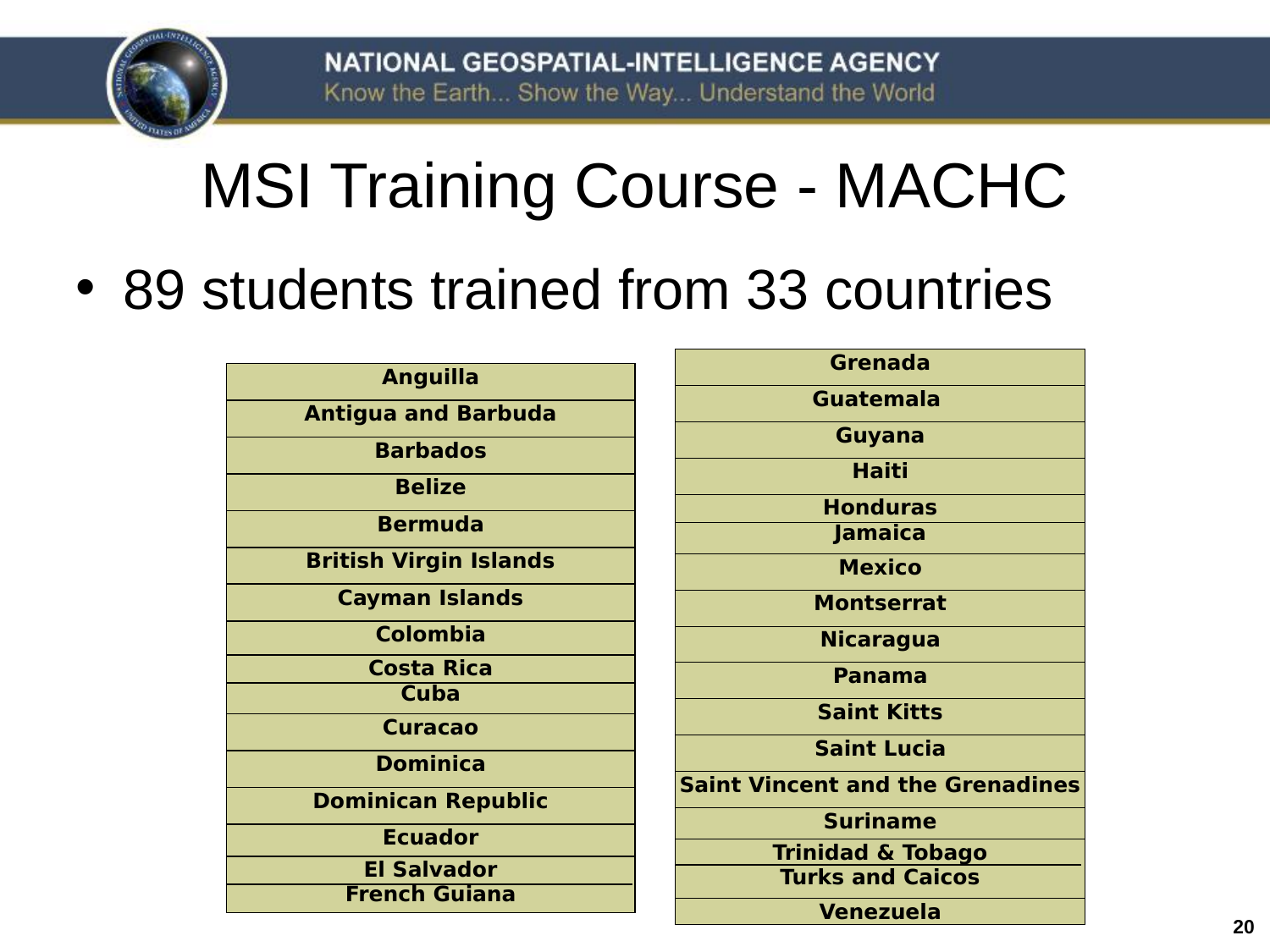

# MSI Training Course - MACHC
89 students trained from 33 countries

| Grenada |
| --- |
| Guatemala |
| Guyana |
| Haiti |
| Honduras Jamaica |
| Mexico |
| Montserrat |
| Nicaragua |
| Panama |
| Saint Kitts |
| Saint Lucia |
| Saint Vincent and the Grenadines |
| Suriname |
| Trinidad & Tobago Turks and Caicos |
| Venezuela |
| Anguilla |
| --- |
| Antigua and Barbuda |
| Barbados |
| Belize |
| Bermuda |
| British Virgin Islands |
| Cayman Islands |
| Colombia |
| Costa Rica Cuba |
| Curacao |
| Dominica |
| Dominican Republic |
| Ecuador |
| El Salvador French Guiana |